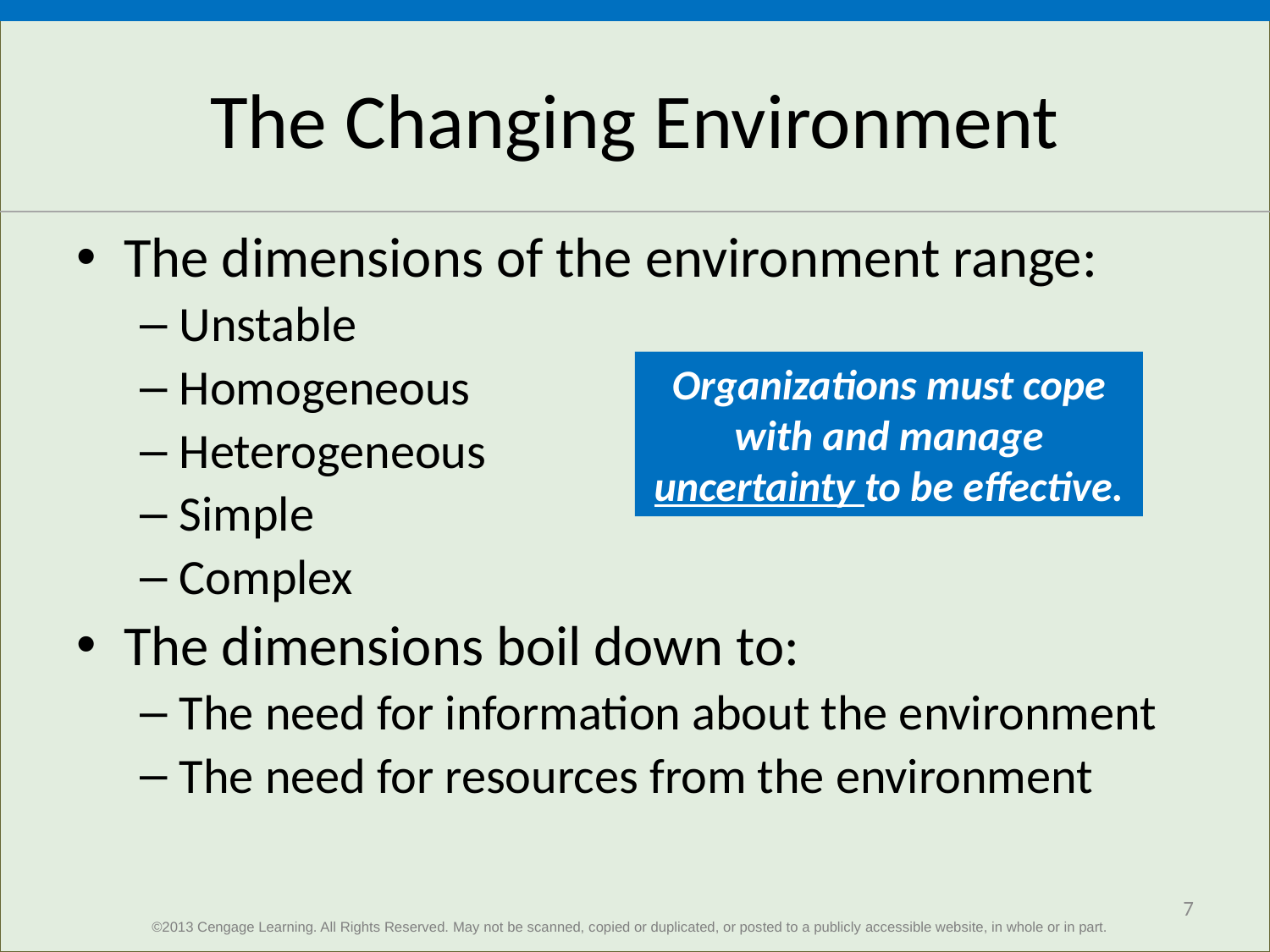

# The Changing Environment
The dimensions of the environment range:
Unstable
Homogeneous
Heterogeneous
Simple
Complex
The dimensions boil down to:
The need for information about the environment
The need for resources from the environment
Organizations must cope with and manage uncertainty to be effective.
7
©2013 Cengage Learning. All Rights Reserved. May not be scanned, copied or duplicated, or posted to a publicly accessible website, in whole or in part.